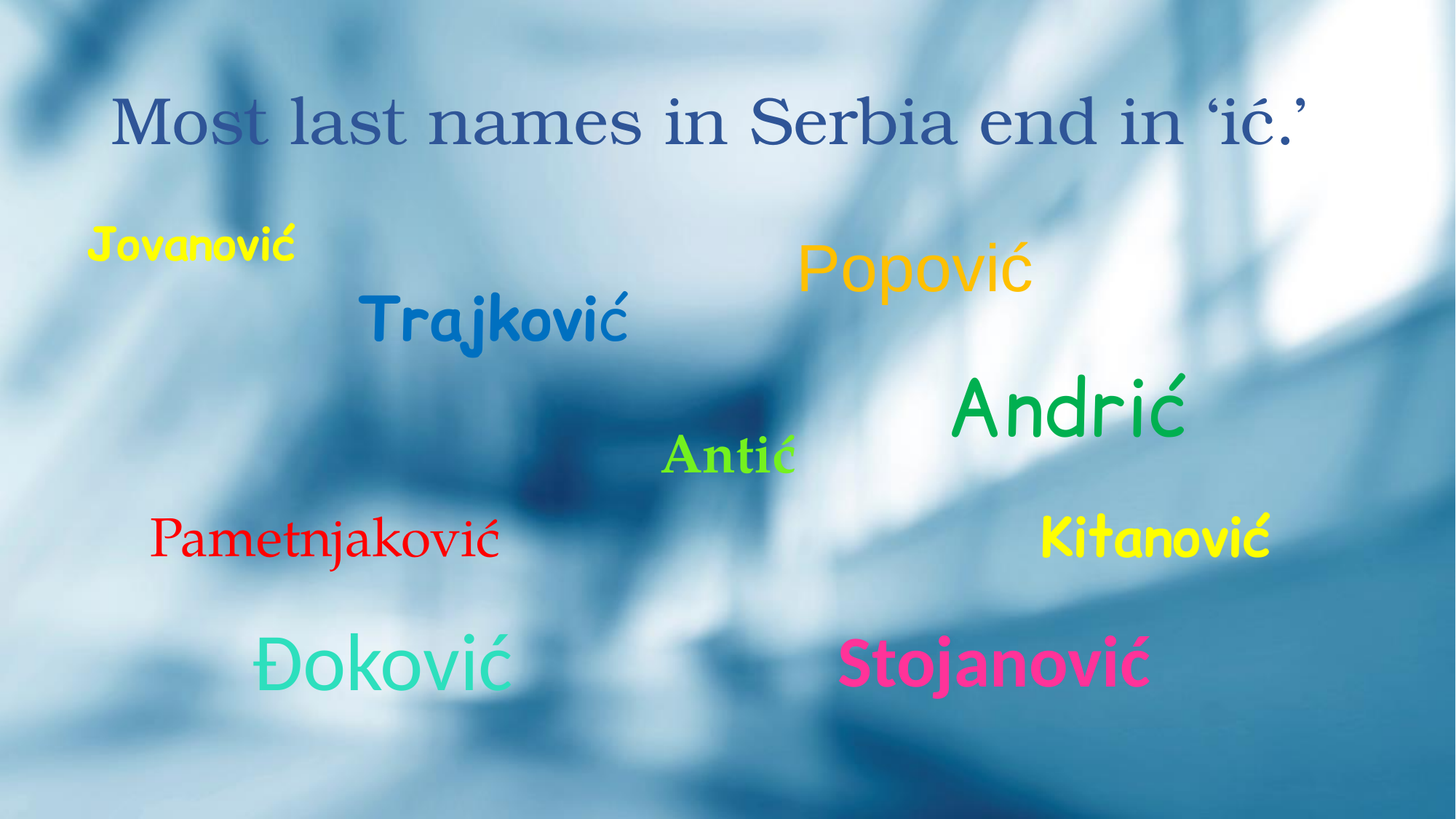

# Most last names in Serbia end in ‘ić.’
Jovanović

Popović
Trajković
Andrić
Antić
Pametnjaković
Kitanović
Đoković
Stojanović